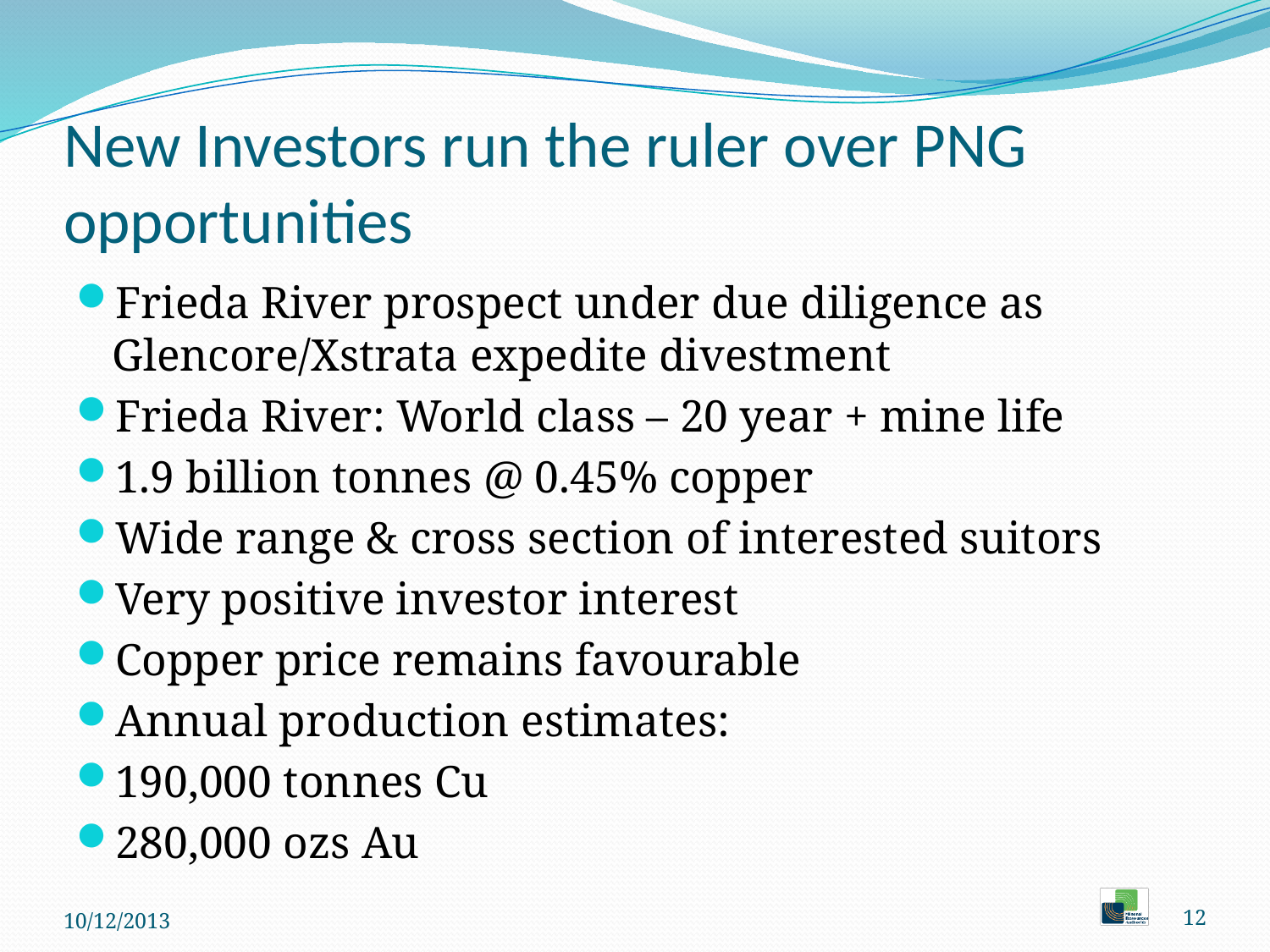

# New Investors run the ruler over PNG opportunities
Frieda River prospect under due diligence as Glencore/Xstrata expedite divestment
Frieda River: World class – 20 year + mine life
1.9 billion tonnes @ 0.45% copper
Wide range & cross section of interested suitors
Very positive investor interest
Copper price remains favourable
Annual production estimates:
190,000 tonnes Cu
280,000 ozs Au

10/12/2013
12